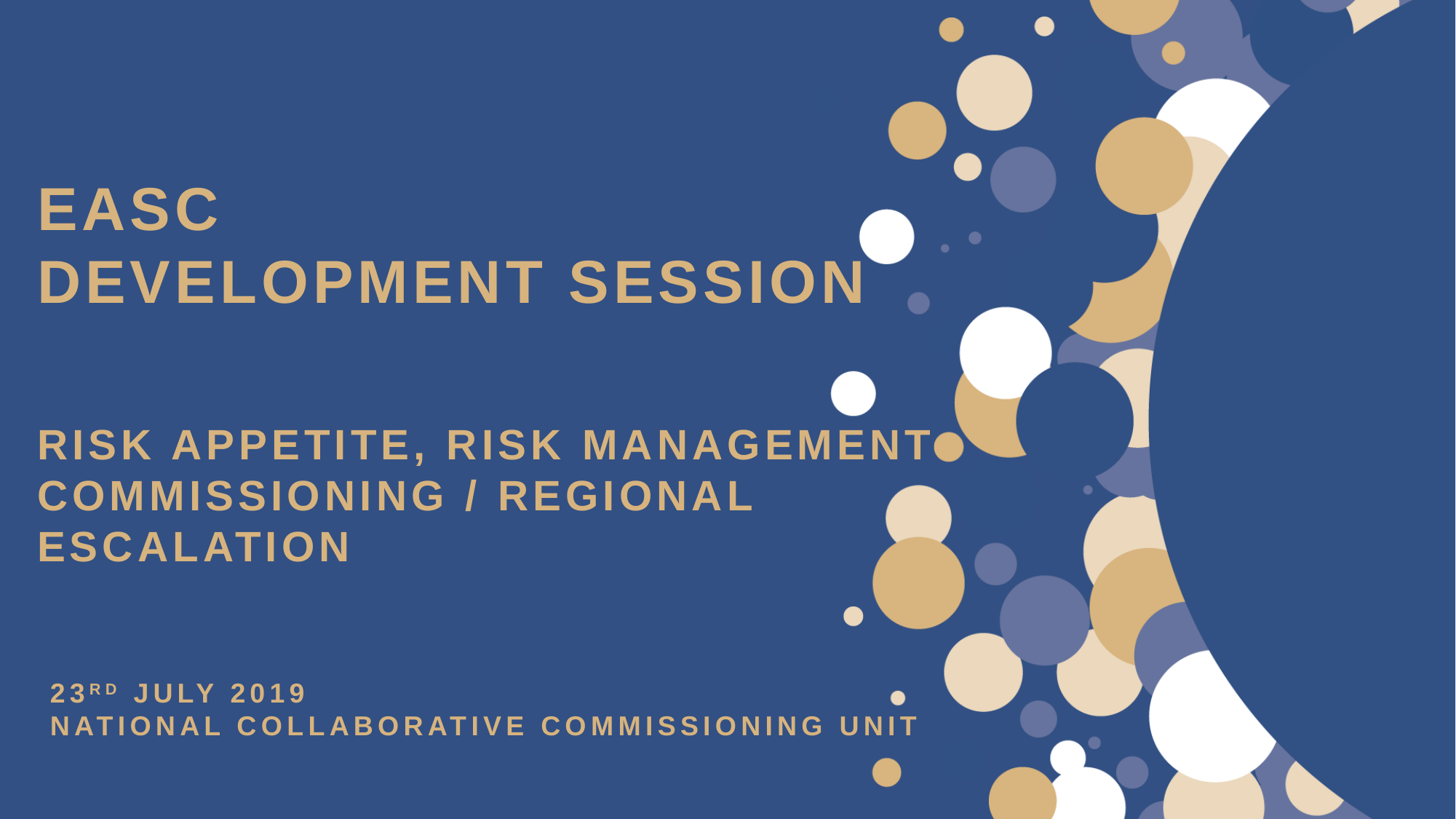

EASC
Development Session

Risk appetite, risk management
Commissioning / regional escalation

23rd July 2019
National Collaborative COMMISSIONING UNIT